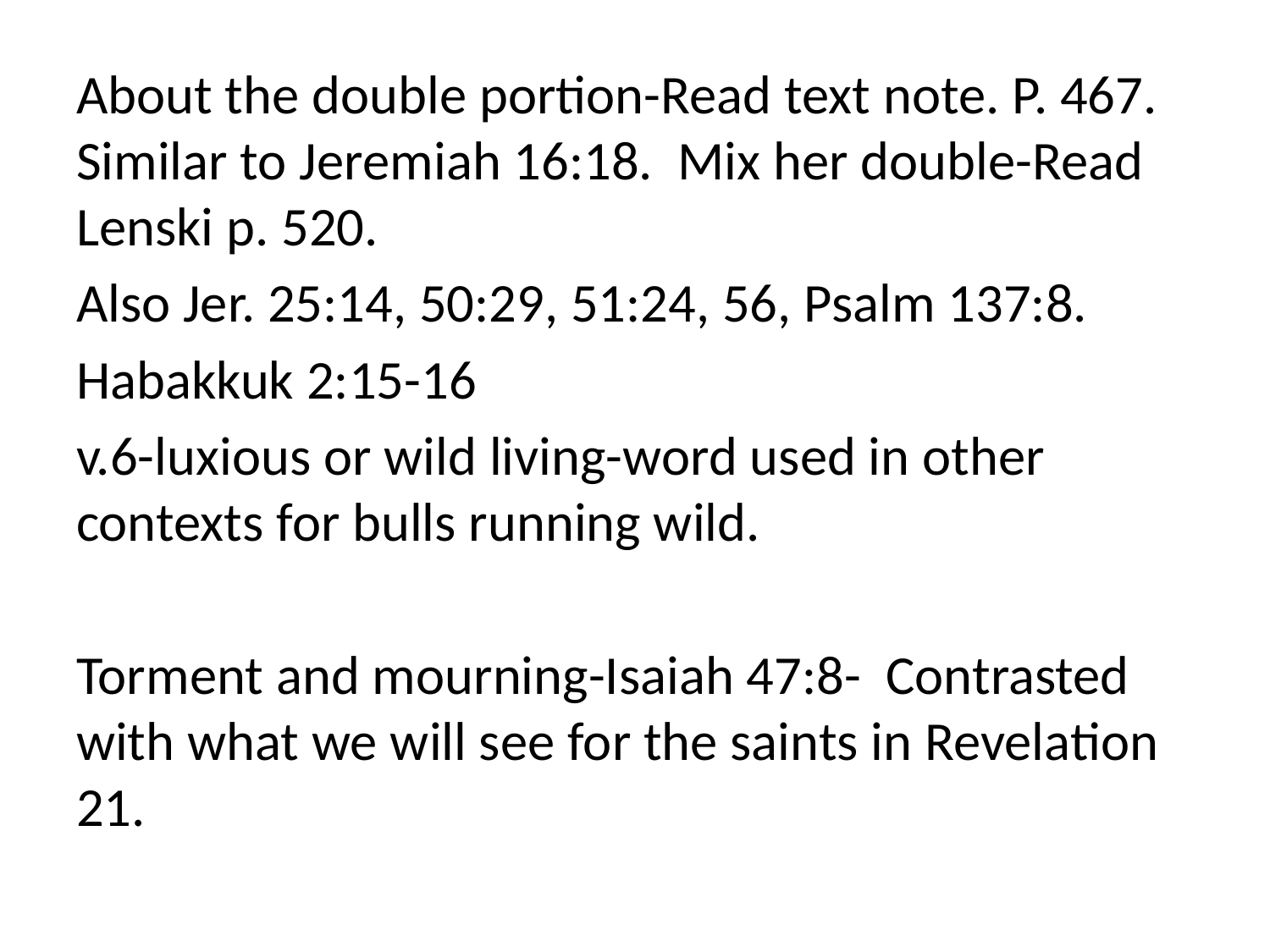

About the double portion-Read text note. P. 467. Similar to Jeremiah 16:18.  Mix her double-Read Lenski p. 520.
Also Jer. 25:14, 50:29, 51:24, 56, Psalm 137:8.
Habakkuk 2:15-16
v.6-luxious or wild living-word used in other contexts for bulls running wild.

Torment and mourning-Isaiah 47:8-  Contrasted with what we will see for the saints in Revelation 21.